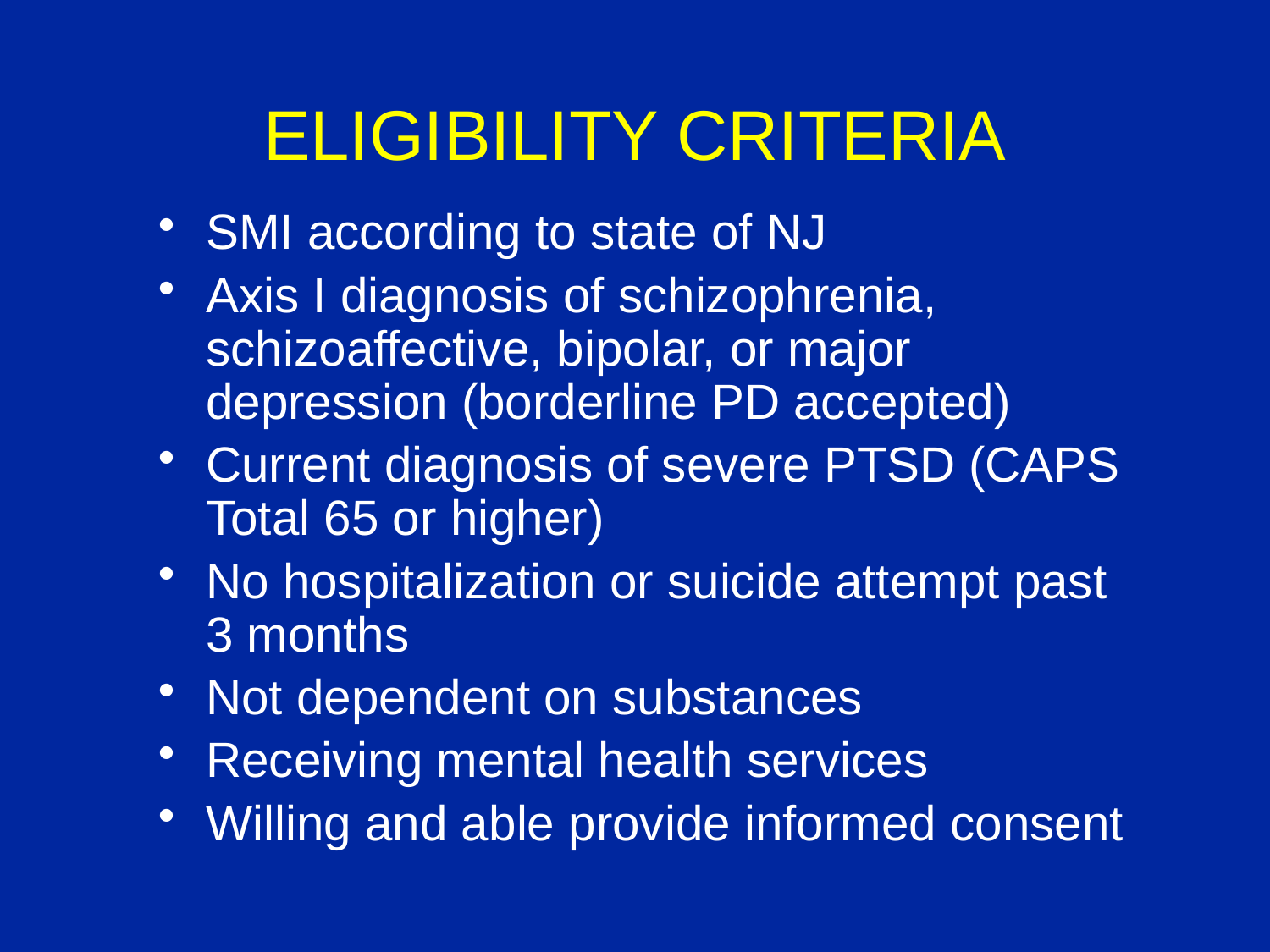

# ELIGIBILITY CRITERIA
SMI according to state of NJ
Axis I diagnosis of schizophrenia, schizoaffective, bipolar, or major depression (borderline PD accepted)
Current diagnosis of severe PTSD (CAPS Total 65 or higher)
No hospitalization or suicide attempt past 3 months
Not dependent on substances
Receiving mental health services
Willing and able provide informed consent